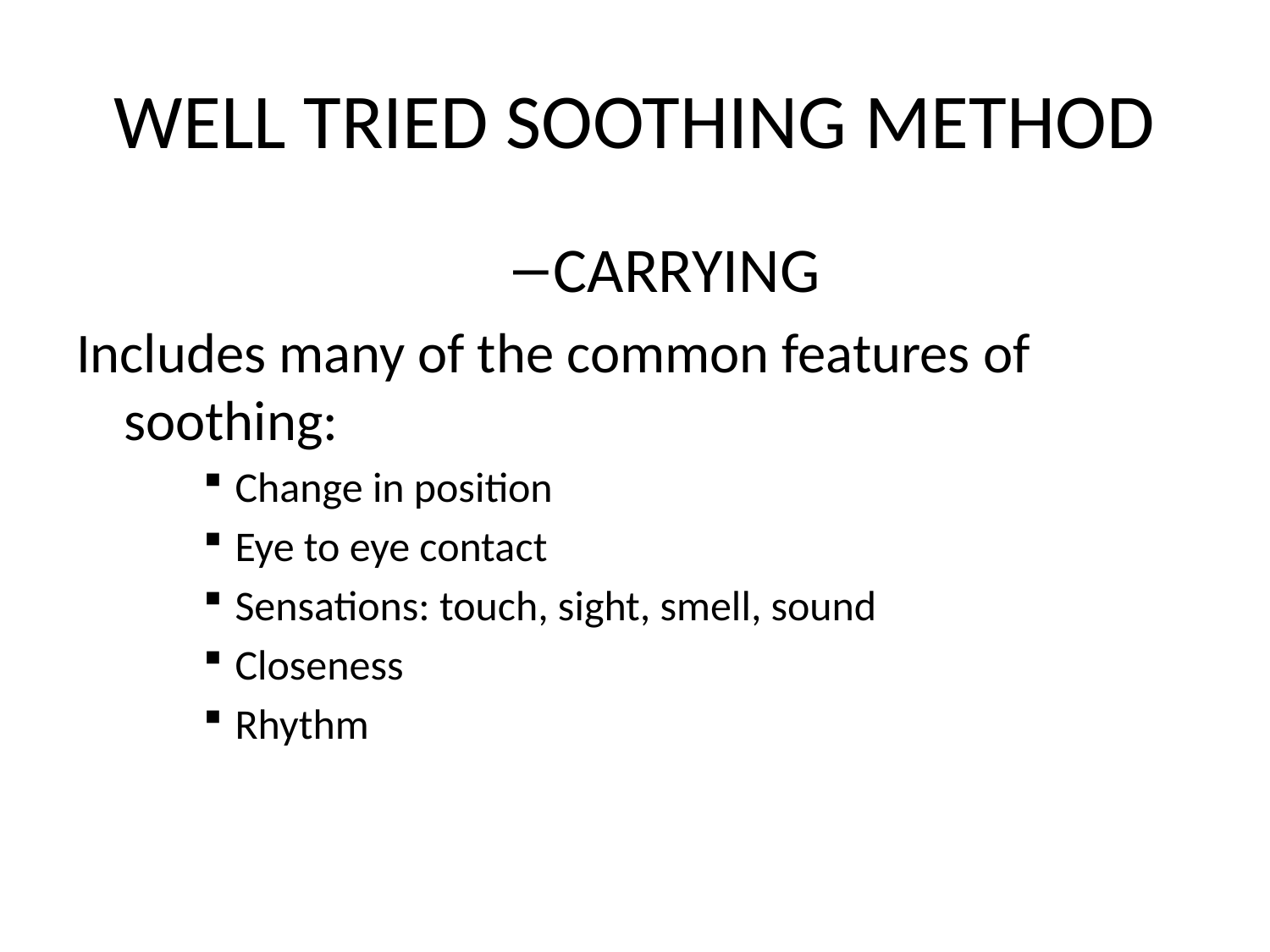

# WELL TRIED SOOTHING METHOD
CARRYING
Includes many of the common features of soothing:
Change in position
Eye to eye contact
Sensations: touch, sight, smell, sound
Closeness
Rhythm